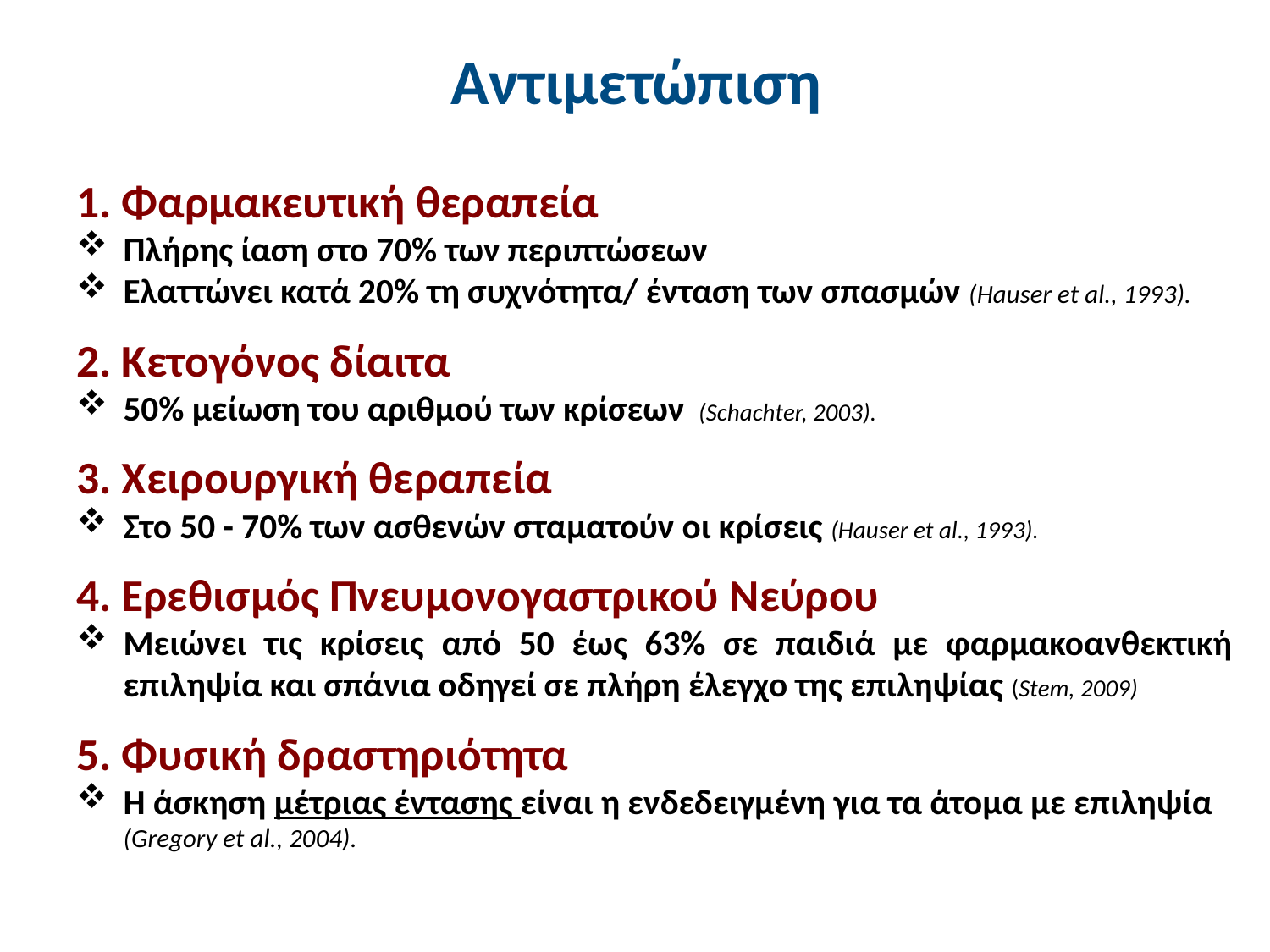

# Αντιμετώπιση
1. Φαρμακευτική θεραπεία
Πλήρης ίαση στο 70% των περιπτώσεων
Ελαττώνει κατά 20% τη συχνότητα/ ένταση των σπασμών (Hauser et al., 1993).
2. Κετογόνος δίαιτα
50% μείωση του αριθμού των κρίσεων  (Schachter, 2003).
3. Χειρουργική θεραπεία
Στο 50 - 70% των ασθενών σταματούν οι κρίσεις (Hauser et al., 1993).
4. Ερεθισμός Πνευμονογαστρικού Νεύρου
Mειώνει τις κρίσεις από 50 έως 63% σε παιδιά με φαρμακοανθεκτική επιληψία και σπάνια οδηγεί σε πλήρη έλεγχο της επιληψίας (Stem, 2009)
5. Φυσική δραστηριότητα
Η άσκηση μέτριας έντασης είναι η ενδεδειγμένη για τα άτομα με επιληψία (Gregory et al., 2004).